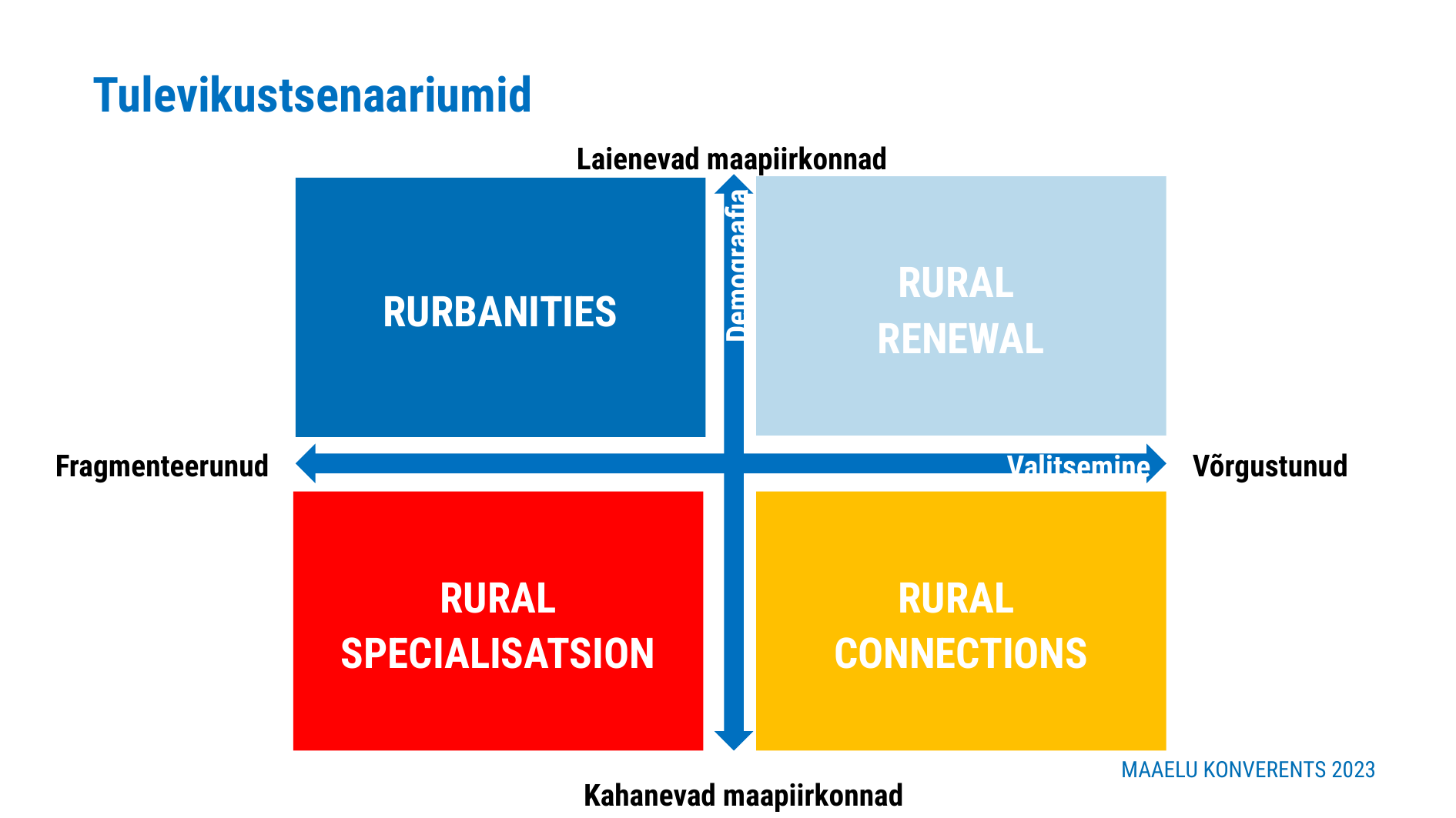

Valitsemine
# Tulevikustsenaariumid
Laienevad maapiirkonnad
Demograafia
RURAL
RENEWAL
RURBANITIES
Fragmenteerunud
Võrgustunud
RURAL
CONNECTIONS
RURAL SPECIALISATSION
MAAELU KONVERENTS 2023
Kahanevad maapiirkonnad